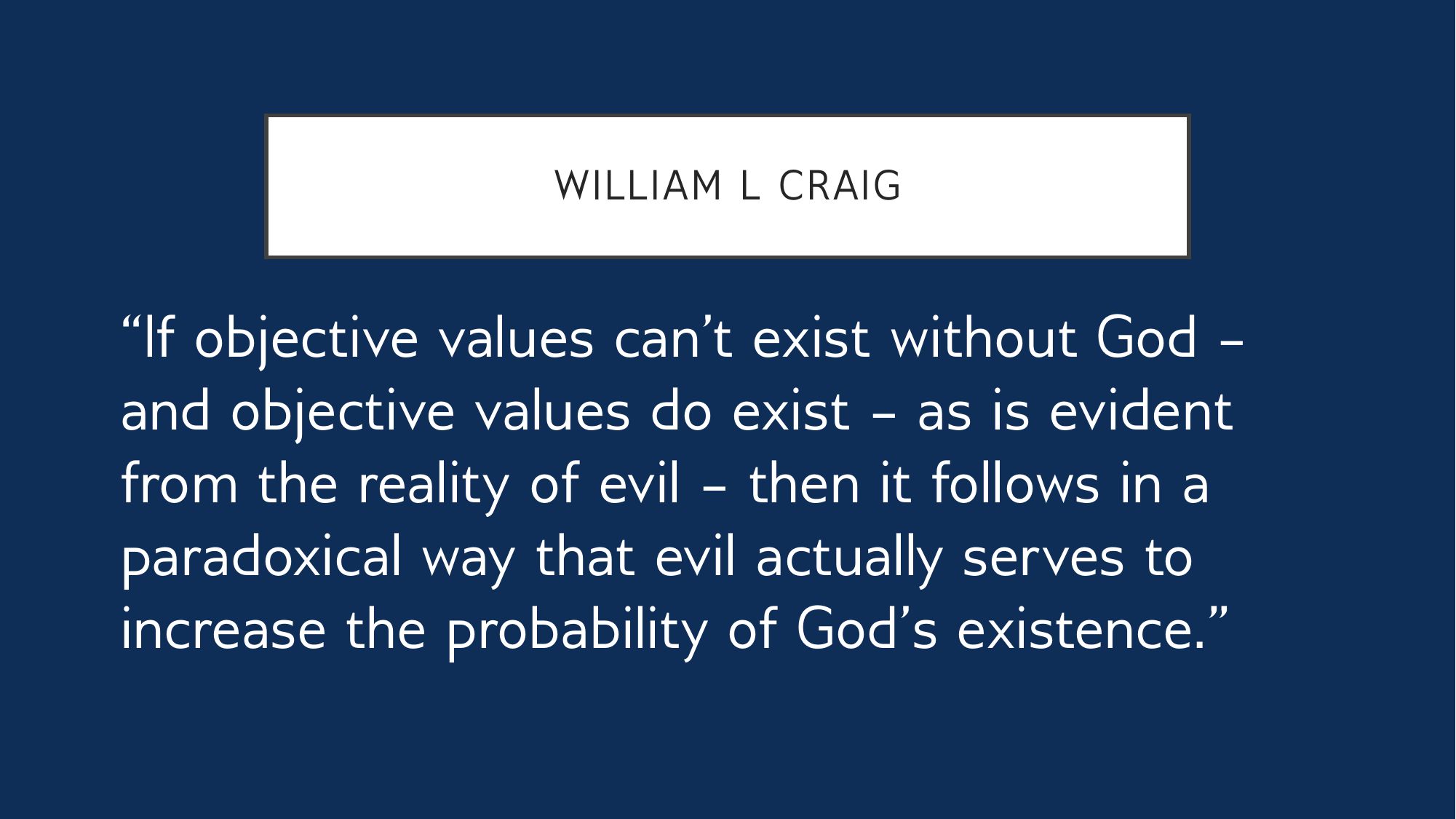

# William L Craig
“If objective values can’t exist without God – and objective values do exist – as is evident from the reality of evil – then it follows in a paradoxical way that evil actually serves to increase the probability of God’s existence.”